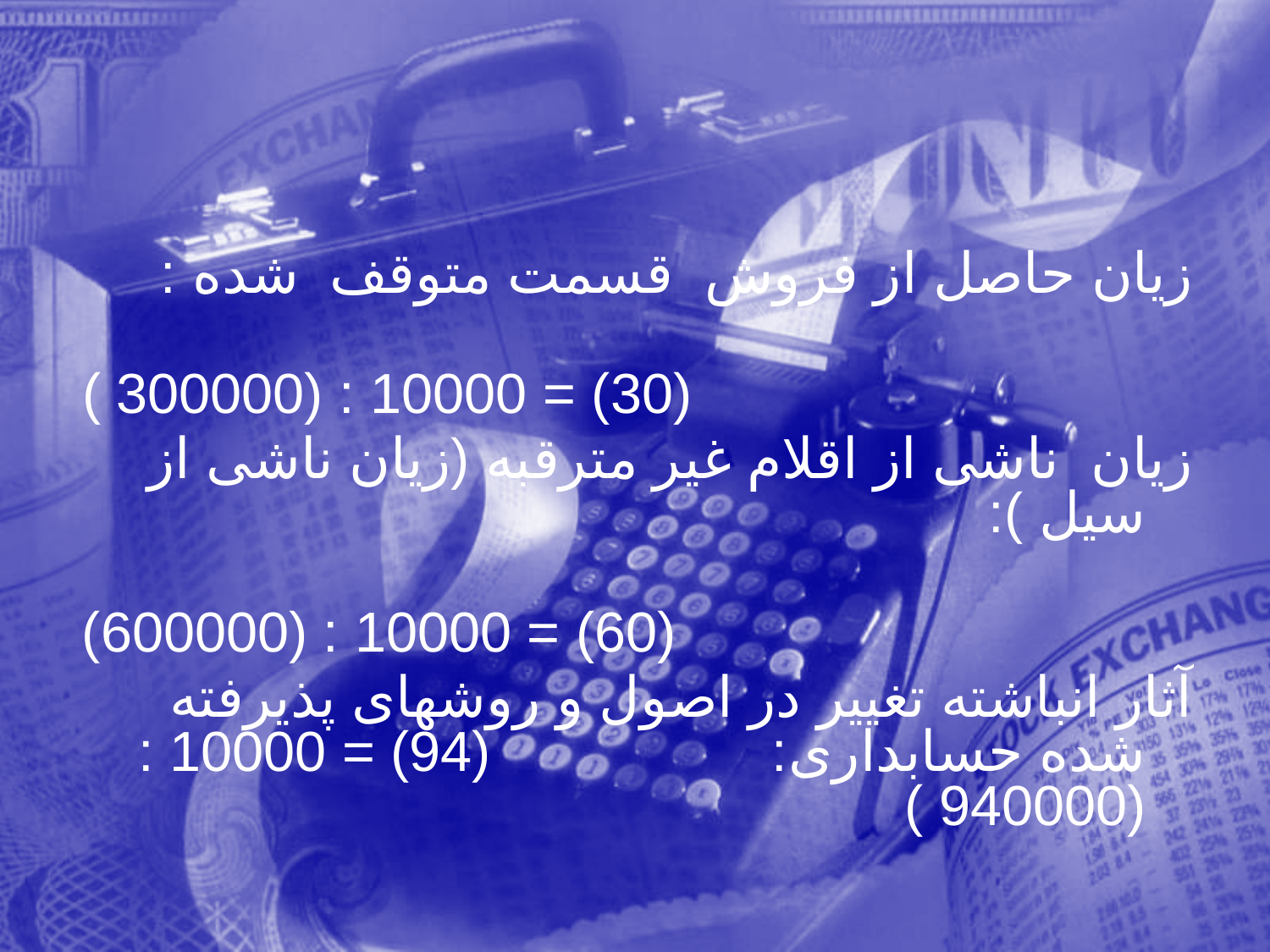

زيان حاصل از فروش  قسمت متوقف  شده :
                                                                                                     (30) = 10000 : (300000 )
زيان  ناشی از اقلام غير مترقبه (زيان ناشی از سيل ):
                                                                                                      (60) = 10000 : (600000)
آثار انباشته تغيير در اصول و روشهای پذيرفته شده حسابداری:                  (94) = 10000 : (940000 )

306